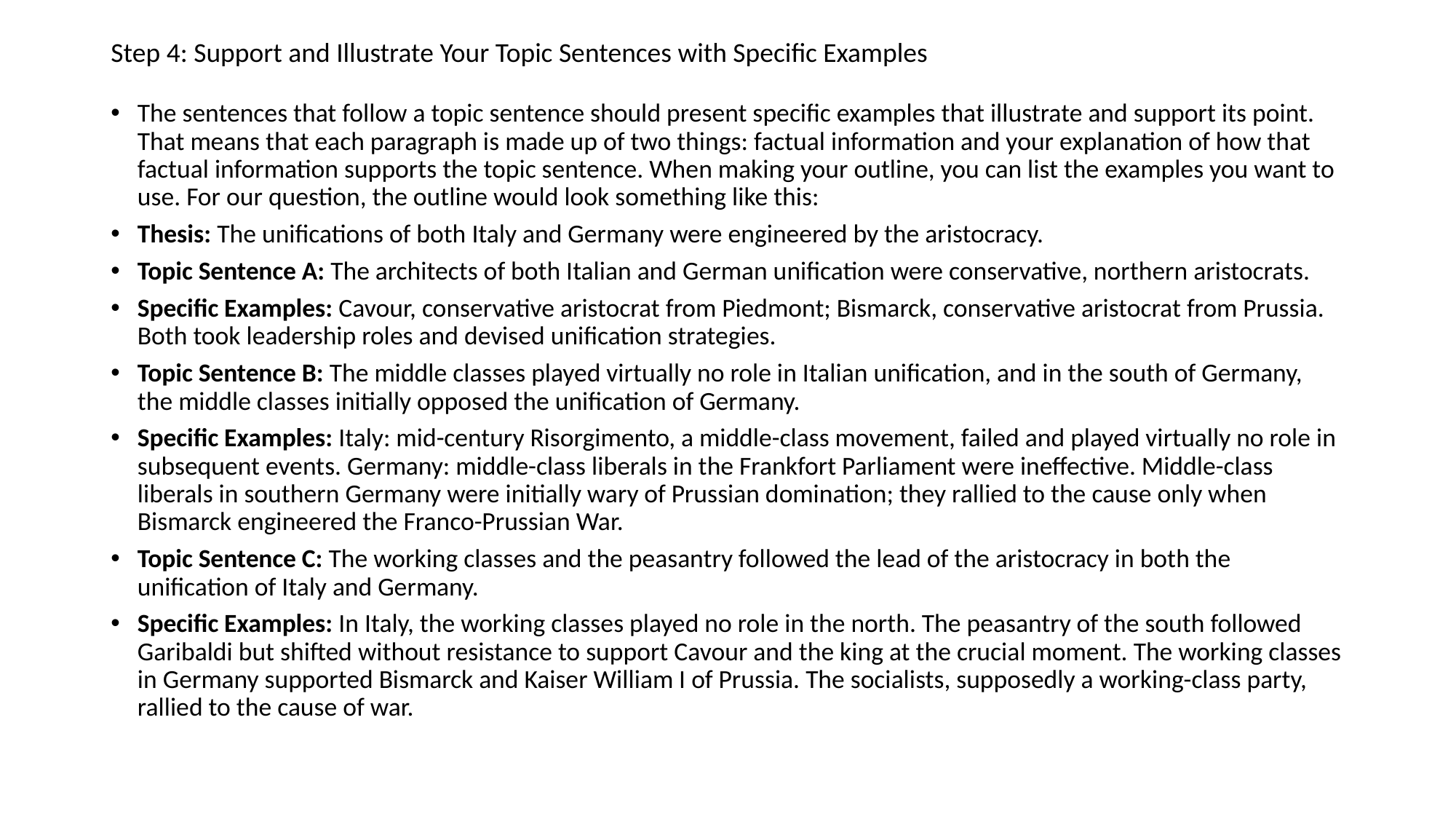

# Step 4: Support and Illustrate Your Topic Sentences with Specific Examples
The sentences that follow a topic sentence should present specific examples that illustrate and support its point. That means that each paragraph is made up of two things: factual information and your explanation of how that factual information supports the topic sentence. When making your outline, you can list the examples you want to use. For our question, the outline would look something like this:
Thesis: The unifications of both Italy and Germany were engineered by the aristocracy.
Topic Sentence A: The architects of both Italian and German unification were conservative, northern aristocrats.
Specific Examples: Cavour, conservative aristocrat from Piedmont; Bismarck, conservative aristocrat from Prussia. Both took leadership roles and devised unification strategies.
Topic Sentence B: The middle classes played virtually no role in Italian unification, and in the south of Germany, the middle classes initially opposed the unification of Germany.
Specific Examples: Italy: mid-century Risorgimento, a middle-class movement, failed and played virtually no role in subsequent events. Germany: middle-class liberals in the Frankfort Parliament were ineffective. Middle-class liberals in southern Germany were initially wary of Prussian domination; they rallied to the cause only when Bismarck engineered the Franco-Prussian War.
Topic Sentence C: The working classes and the peasantry followed the lead of the aristocracy in both the unification of Italy and Germany.
Specific Examples: In Italy, the working classes played no role in the north. The peasantry of the south followed Garibaldi but shifted without resistance to support Cavour and the king at the crucial moment. The working classes in Germany supported Bismarck and Kaiser William I of Prussia. The socialists, supposedly a working-class party, rallied to the cause of war.